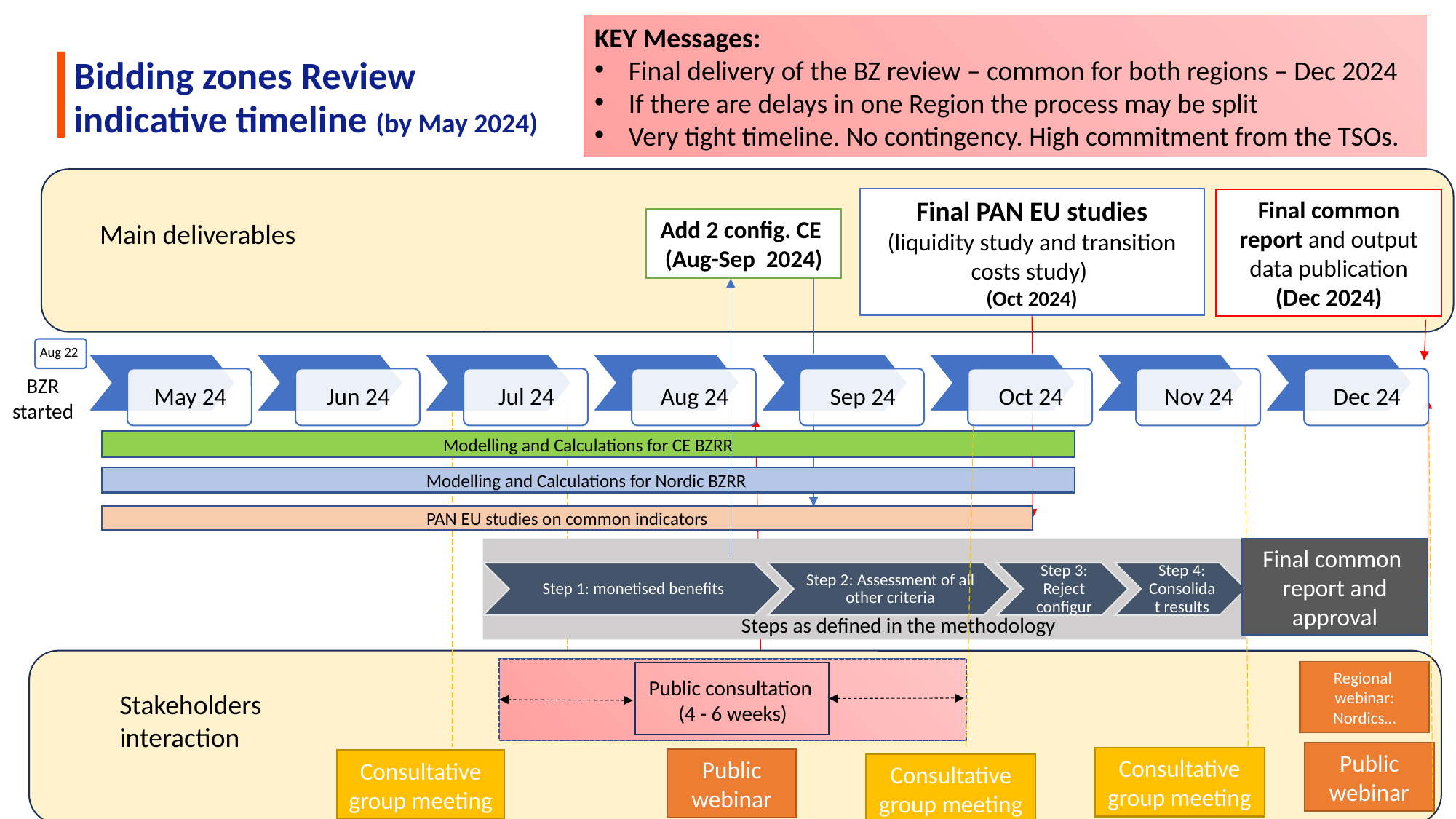

KEY Messages:
Final delivery of the BZ review – common for both regions – Dec 2024
If there are delays in one Region the process may be split
Very tight timeline. No contingency. High commitment from the TSOs.
# Bidding zones Review indicative timeline (by May 2024)

Final PAN EU studies (liquidity study and transition costs study)
(Oct 2024)
Final common report and output data publication
(Dec 2024)
Add 2 config. CE
(Aug-Sep  2024)
Main deliverables
May 24
Jun 24
Jul 24
Aug 24
Sep 24
Oct 24
Nov 24
Dec 24

Aug 22
BZR started
Modelling and Calculations for CE BZRR
Modelling and Calculations for Nordic BZRR
PAN EU studies on common indicators
Step 1: monetised benefits
Step 2: Assessment of all other criteria
Step 3: Reject configur
Step 4: Consolidat results
Final common  report and approval
Steps as defined in the methodology

Public consultation
(4 - 6 weeks)
Regional  webinar: Nordics…

Stakeholders interaction
Public webinar
Consultative group meeting
Public webinar
Consultative group meeting
Consultative group meeting